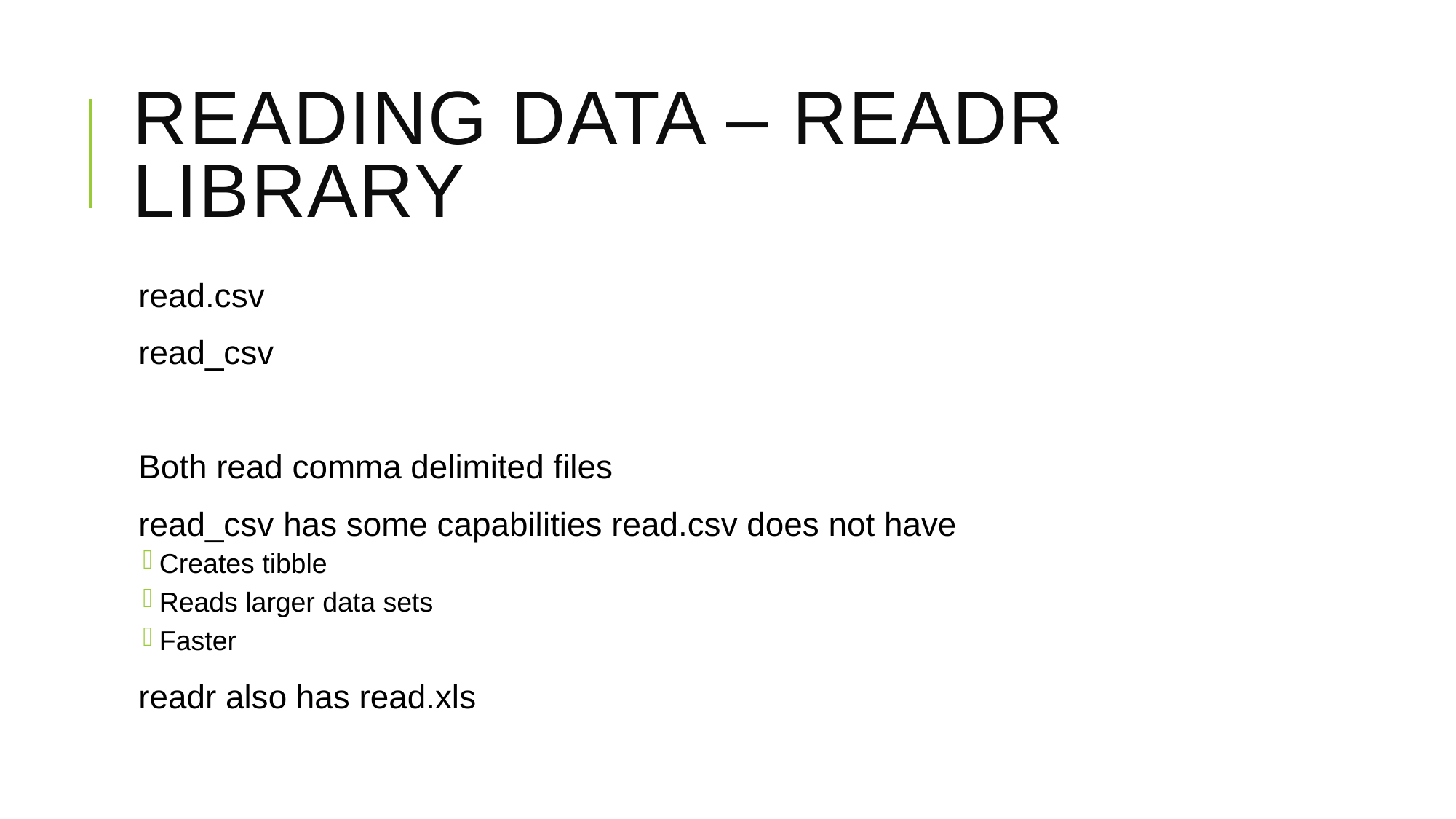

# Reading data – readr library
read.csv
read_csv

Both read comma delimited files
read_csv has some capabilities read.csv does not have
Creates tibble
Reads larger data sets
Faster
readr also has read.xls